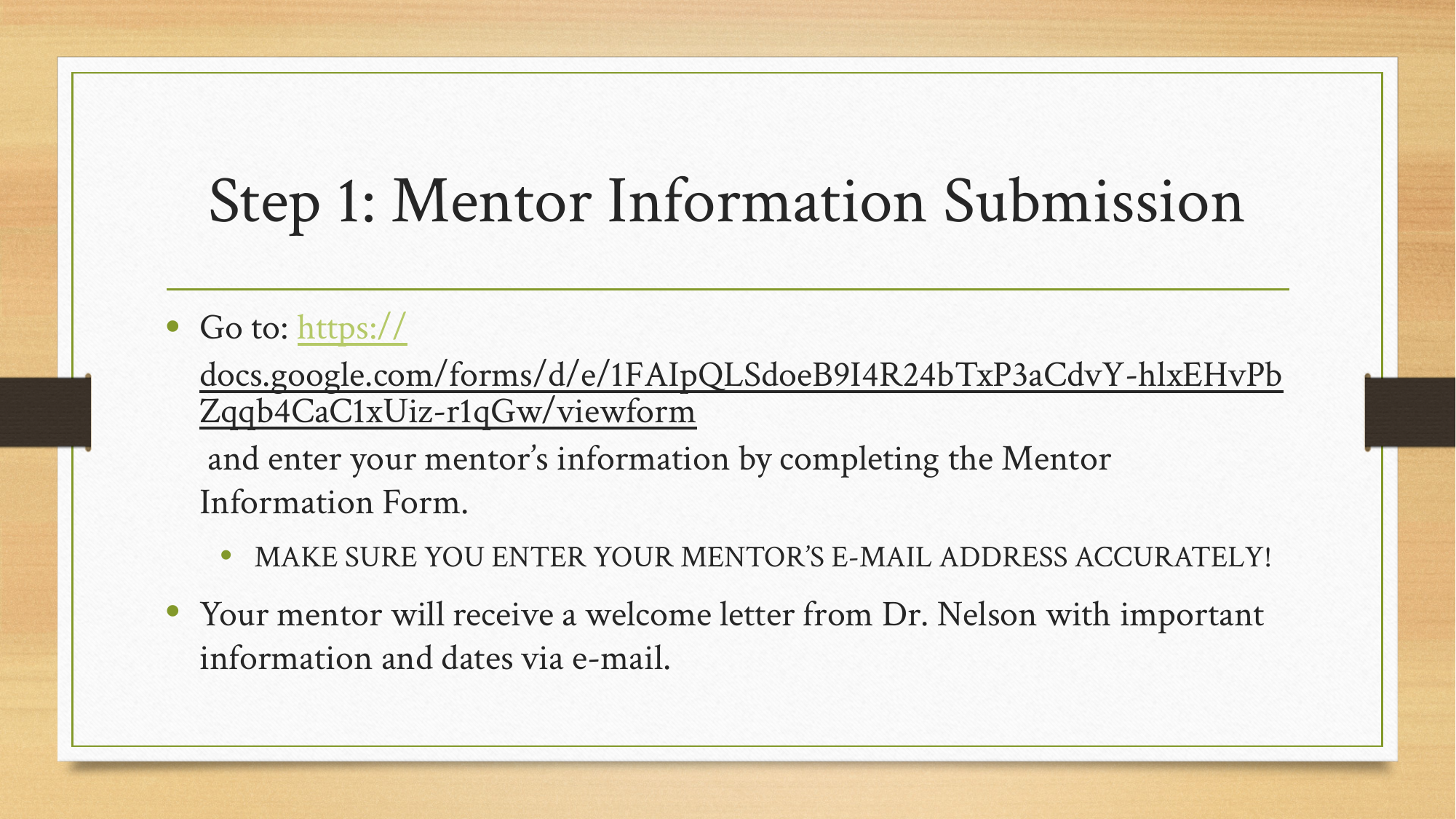

# Step 1: Mentor Information Submission
Go to: https://docs.google.com/forms/d/e/1FAIpQLSdoeB9I4R24bTxP3aCdvY-hlxEHvPbZqqb4CaC1xUiz-r1qGw/viewform and enter your mentor’s information by completing the Mentor Information Form.
MAKE SURE YOU ENTER YOUR MENTOR’S E-MAIL ADDRESS ACCURATELY!
Your mentor will receive a welcome letter from Dr. Nelson with important information and dates via e-mail.